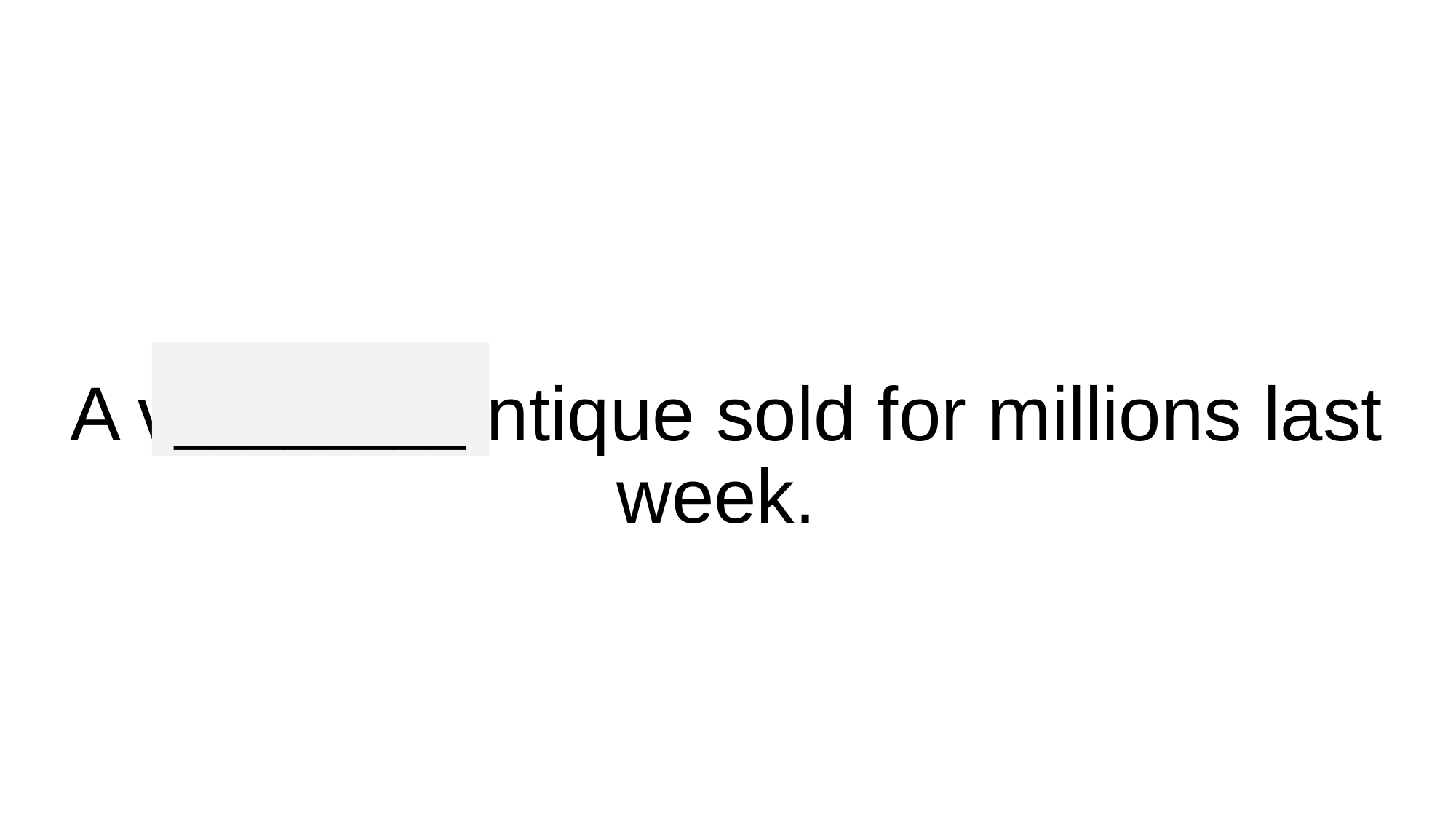

________
# A valuable antique sold for millions last week.